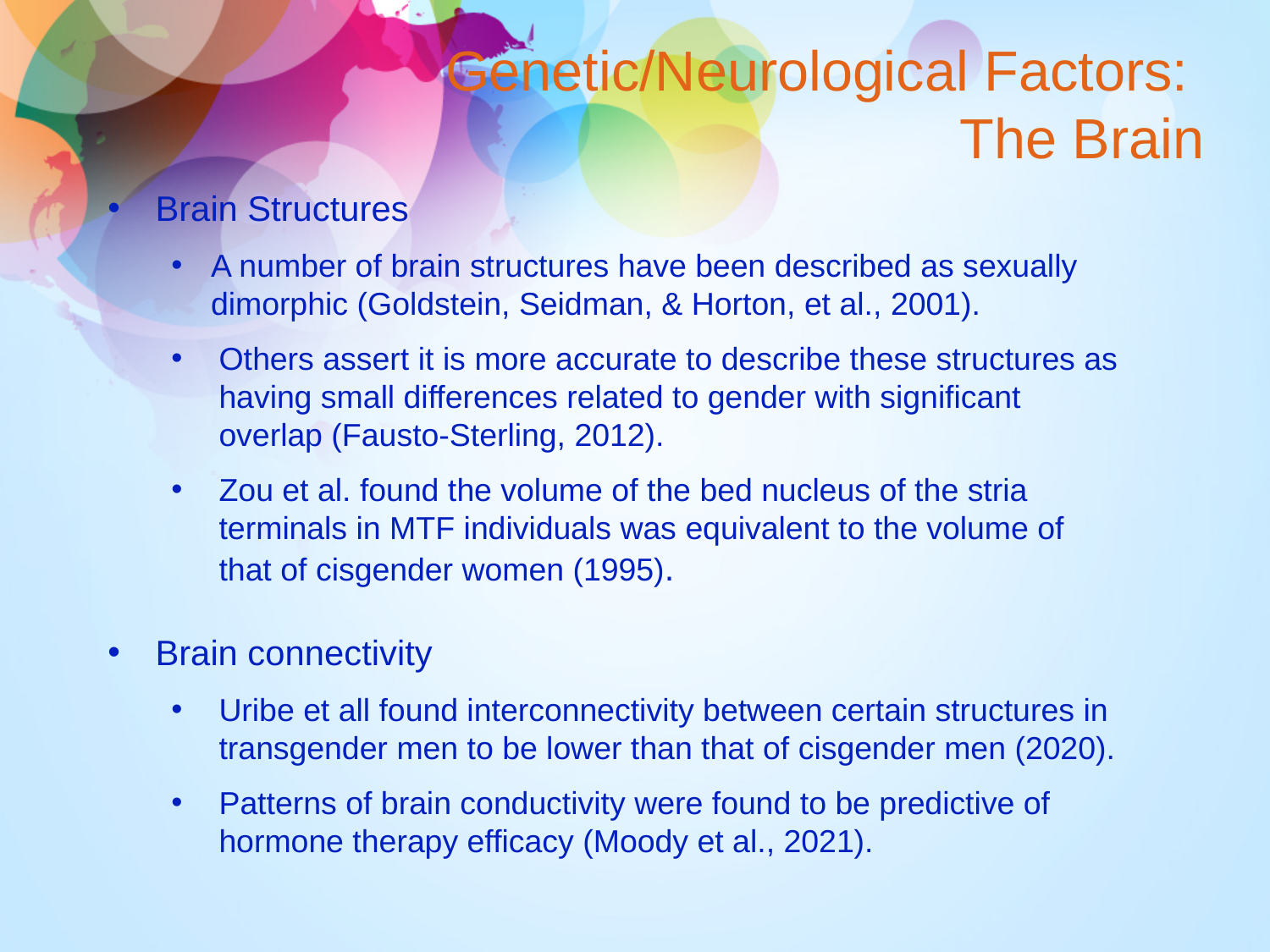

# Genetic/Neurological Factors: The Brain
Brain Structures

A number of brain structures have been described as sexually dimorphic (Goldstein, Seidman, & Horton, et al., 2001).

Others assert it is more accurate to describe these structures as having small differences related to gender with significant overlap (Fausto-Sterling, 2012).

Zou et al. found the volume of the bed nucleus of the stria terminals in MTF individuals was equivalent to the volume of that of cisgender women (1995).

Brain connectivity

Uribe et all found interconnectivity between certain structures in transgender men to be lower than that of cisgender men (2020).

Patterns of brain conductivity were found to be predictive of hormone therapy efficacy (Moody et al., 2021).